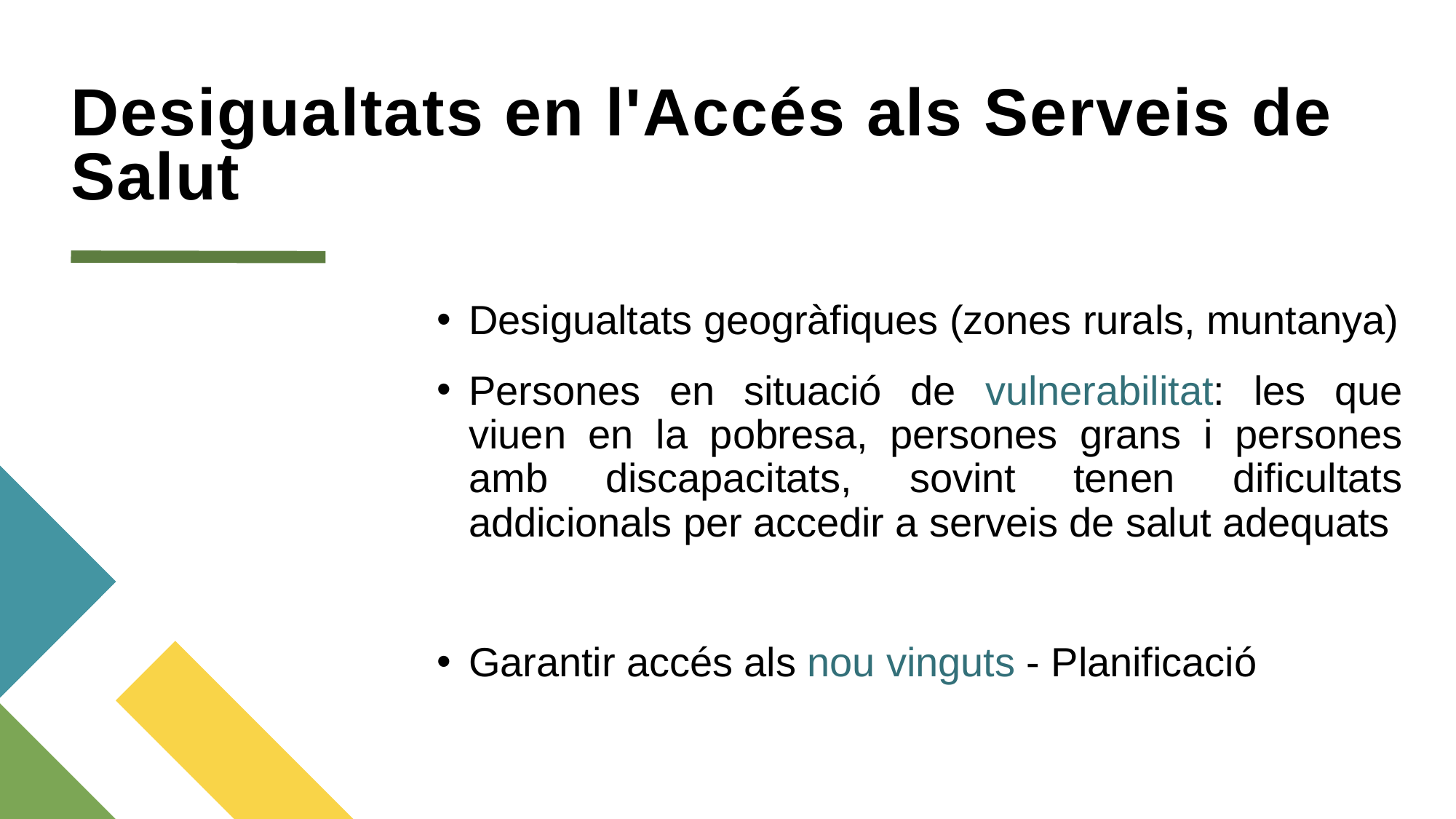

# Desigualtats en l'Accés als Serveis de Salut
Desigualtats geogràfiques (zones rurals, muntanya)
Persones en situació de vulnerabilitat: les que viuen en la pobresa, persones grans i persones amb discapacitats, sovint tenen dificultats addicionals per accedir a serveis de salut adequats

Garantir accés als nou vinguts - Planificació